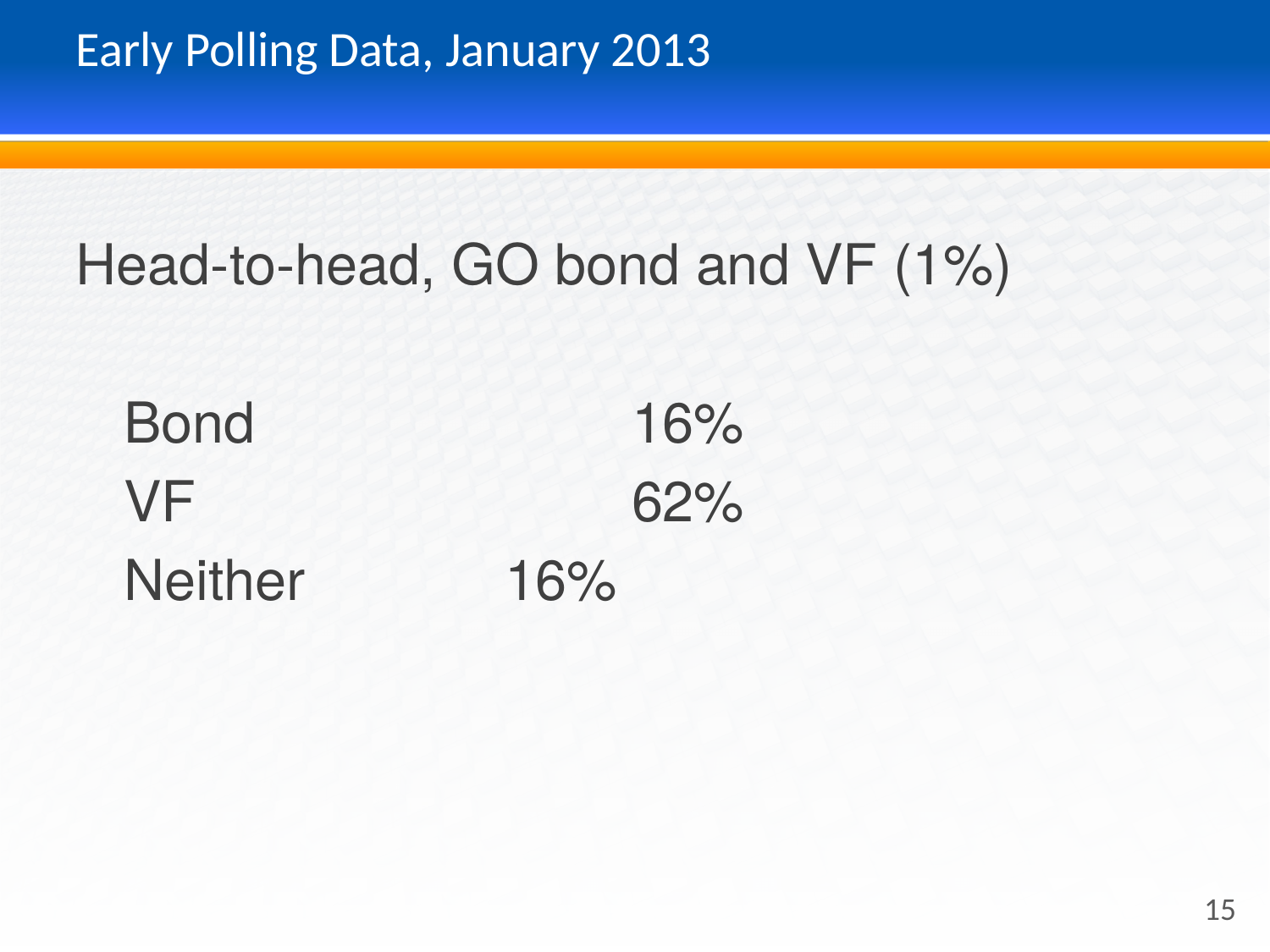

# Early Polling Data, January 2013
Head-to-head, GO bond and VF (1%)

	Bond			16%
	VF				62%
	Neither		16%

15